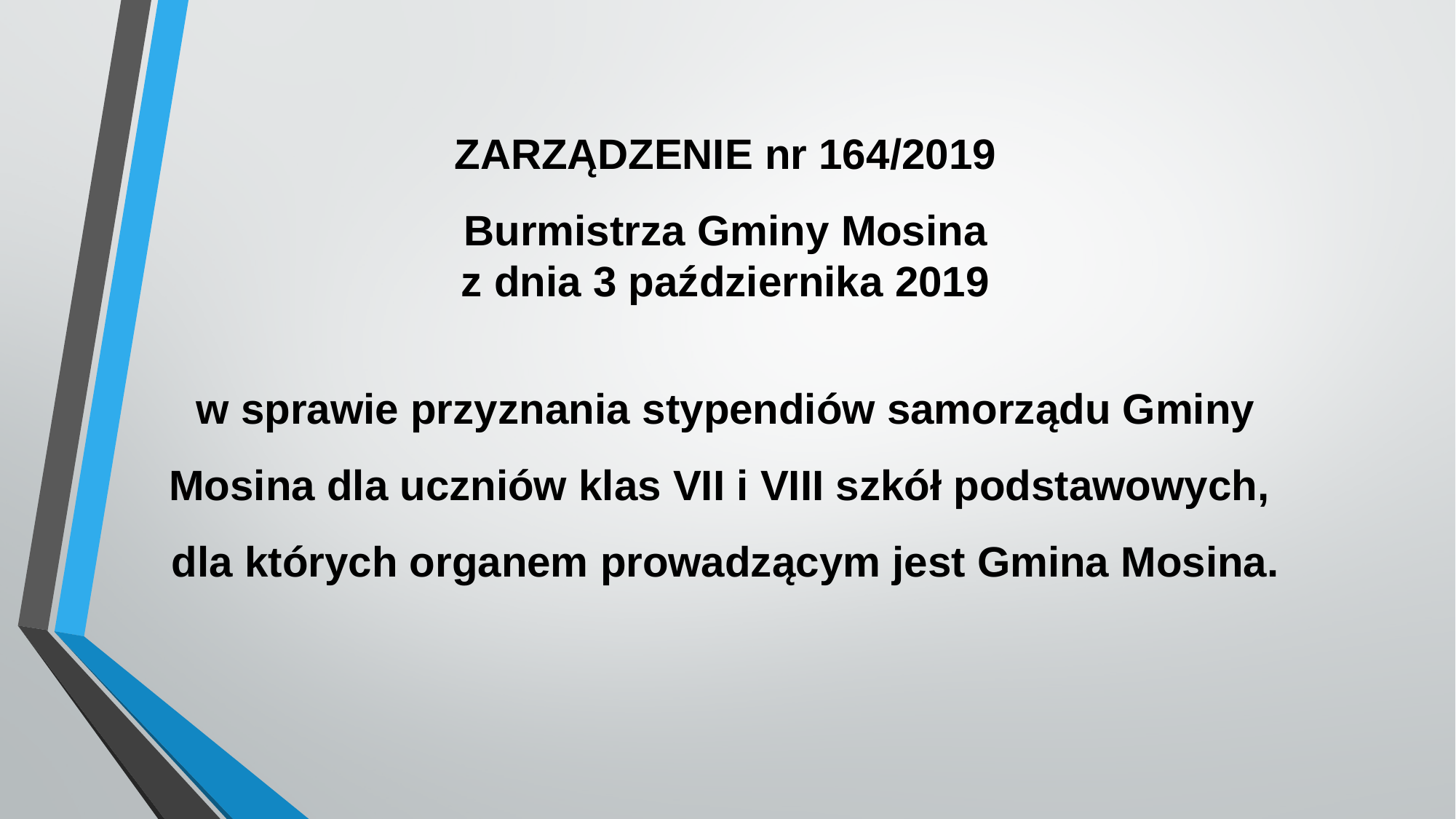

ZARZĄDZENIE nr 164/2019
Burmistrza Gminy Mosina
z dnia 3 października 2019

w sprawie przyznania stypendiów samorządu Gminy Mosina dla uczniów klas VII i VIII szkół podstawowych,
dla których organem prowadzącym jest Gmina Mosina.

#